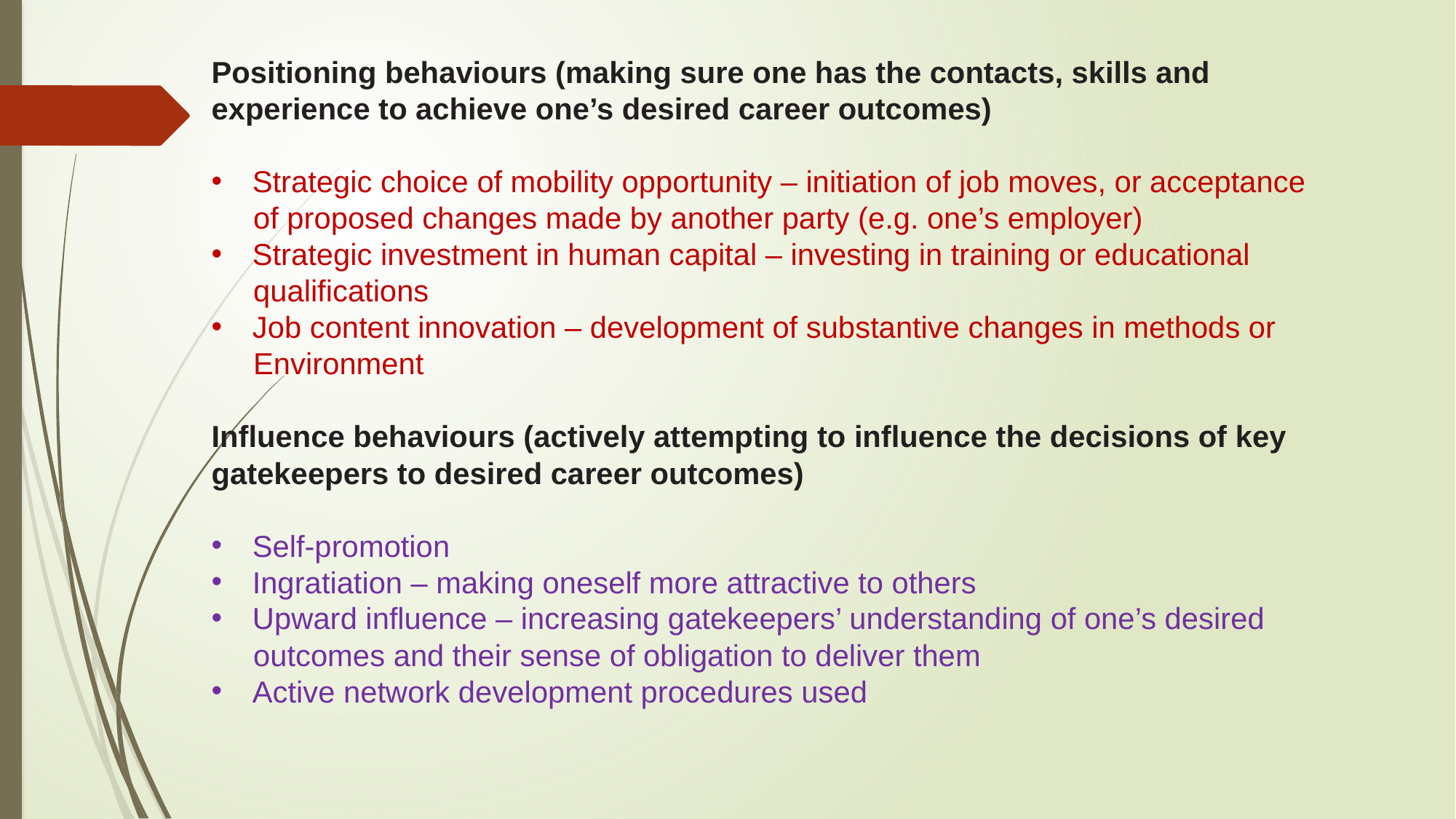

Positioning behaviours (making sure one has the contacts, skills and
experience to achieve one’s desired career outcomes)

Strategic choice of mobility opportunity – initiation of job moves, or acceptance
     of proposed changes made by another party (e.g. one’s employer)
Strategic investment in human capital – investing in training or educational
     qualifications
Job content innovation – development of substantive changes in methods or
     Environment

Influence behaviours (actively attempting to influence the decisions of key
gatekeepers to desired career outcomes)

Self-promotion
Ingratiation – making oneself more attractive to others
Upward influence – increasing gatekeepers’ understanding of one’s desired
     outcomes and their sense of obligation to deliver them
Active network development procedures used